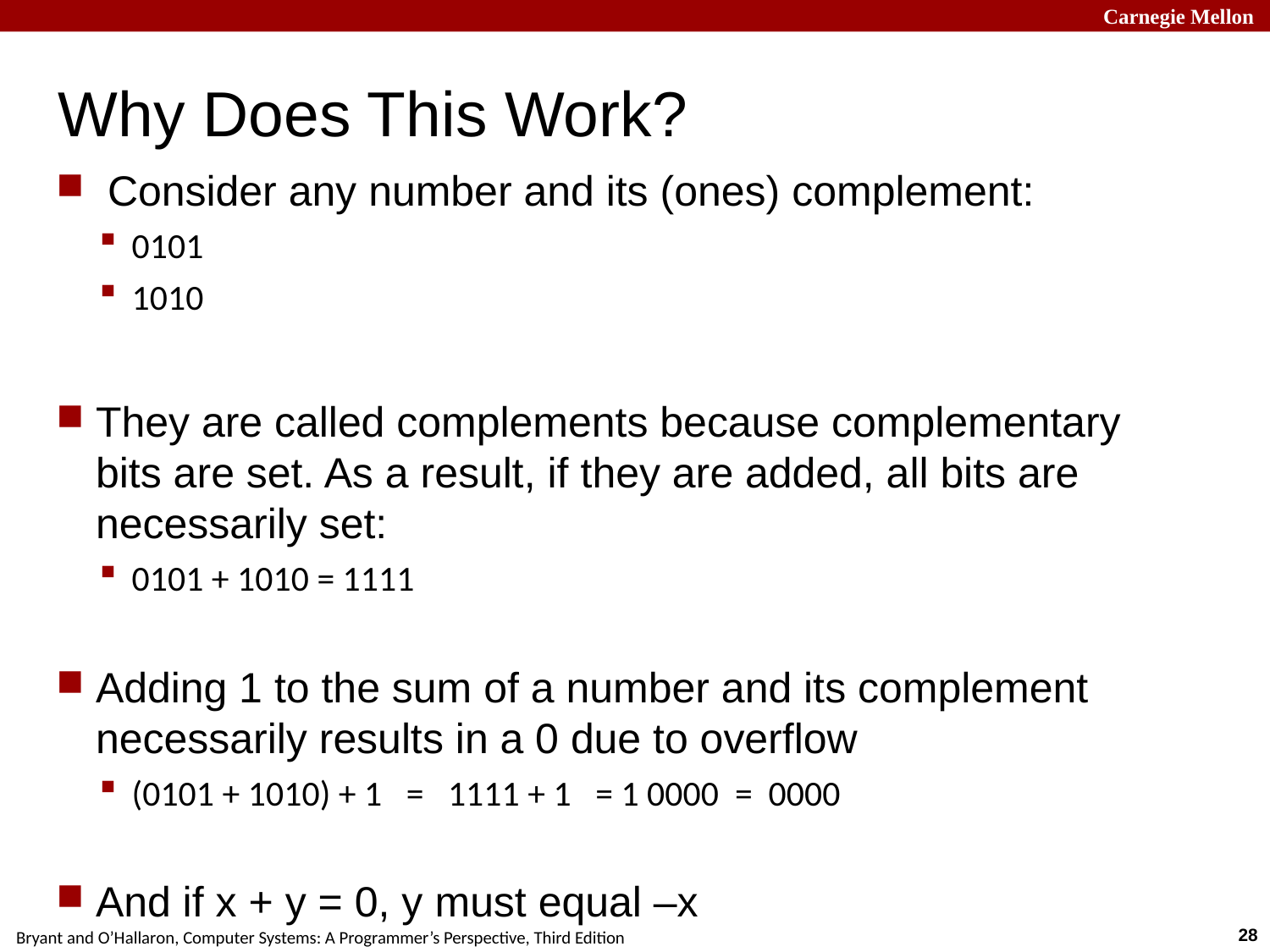

# Why Does This Work?
 Consider any number and its (ones) complement:
0101
1010

They are called complements because complementary bits are set. As a result, if they are added, all bits are necessarily set:
0101 + 1010 = 1111

Adding 1 to the sum of a number and its complement necessarily results in a 0 due to overflow
(0101 + 1010) + 1   =   1111 + 1   = 1 0000  =  0000

And if x + y = 0, y must equal –x